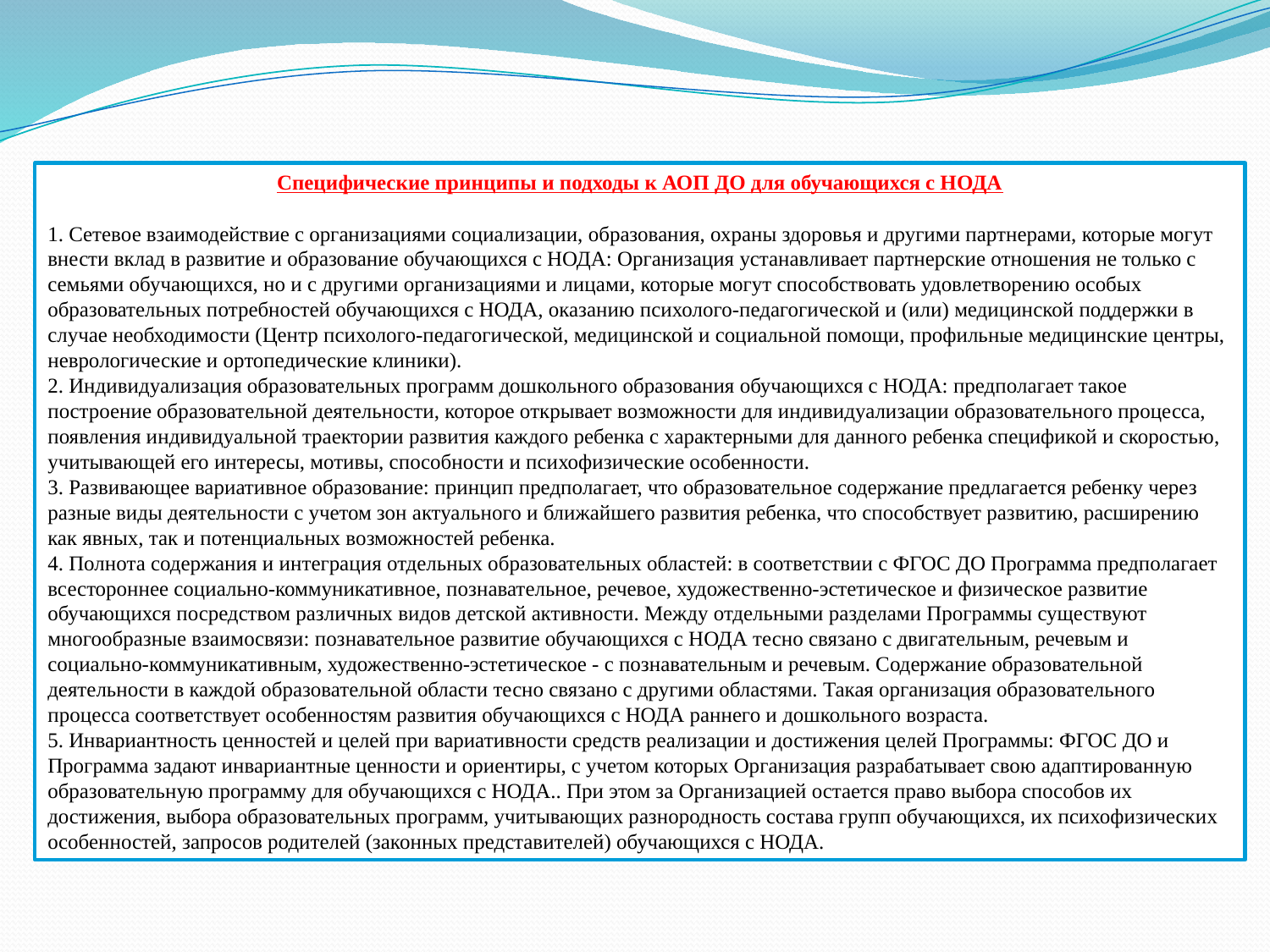

Специфические принципы и подходы к АОП ДО для обучающихся с НОДА

1. Сетевое взаимодействие с организациями социализации, образования, охраны здоровья и другими партнерами, которые могут внести вклад в развитие и образование обучающихся с НОДА: Организация устанавливает партнерские отношения не только с семьями обучающихся, но и с другими организациями и лицами, которые могут способствовать удовлетворению особых образовательных потребностей обучающихся с НОДА, оказанию психолого-педагогической и (или) медицинской поддержки в случае необходимости (Центр психолого-педагогической, медицинской и социальной помощи, профильные медицинские центры, неврологические и ортопедические клиники).
2. Индивидуализация образовательных программ дошкольного образования обучающихся с НОДА: предполагает такое построение образовательной деятельности, которое открывает возможности для индивидуализации образовательного процесса, появления индивидуальной траектории развития каждого ребенка с характерными для данного ребенка спецификой и скоростью, учитывающей его интересы, мотивы, способности и психофизические особенности.
3. Развивающее вариативное образование: принцип предполагает, что образовательное содержание предлагается ребенку через разные виды деятельности с учетом зон актуального и ближайшего развития ребенка, что способствует развитию, расширению как явных, так и потенциальных возможностей ребенка.
4. Полнота содержания и интеграция отдельных образовательных областей: в соответствии с ФГОС ДО Программа предполагает всестороннее социально-коммуникативное, познавательное, речевое, художественно-эстетическое и физическое развитие обучающихся посредством различных видов детской активности. Между отдельными разделами Программы существуют многообразные взаимосвязи: познавательное развитие обучающихся с НОДА тесно связано с двигательным, речевым и социально-коммуникативным, художественно-эстетическое - с познавательным и речевым. Содержание образовательной деятельности в каждой образовательной области тесно связано с другими областями. Такая организация образовательного процесса соответствует особенностям развития обучающихся с НОДА раннего и дошкольного возраста.
5. Инвариантность ценностей и целей при вариативности средств реализации и достижения целей Программы: ФГОС ДО и Программа задают инвариантные ценности и ориентиры, с учетом которых Организация разрабатывает свою адаптированную образовательную программу для обучающихся с НОДА.. При этом за Организацией остается право выбора способов их достижения, выбора образовательных программ, учитывающих разнородность состава групп обучающихся, их психофизических особенностей, запросов родителей (законных представителей) обучающихся с НОДА.